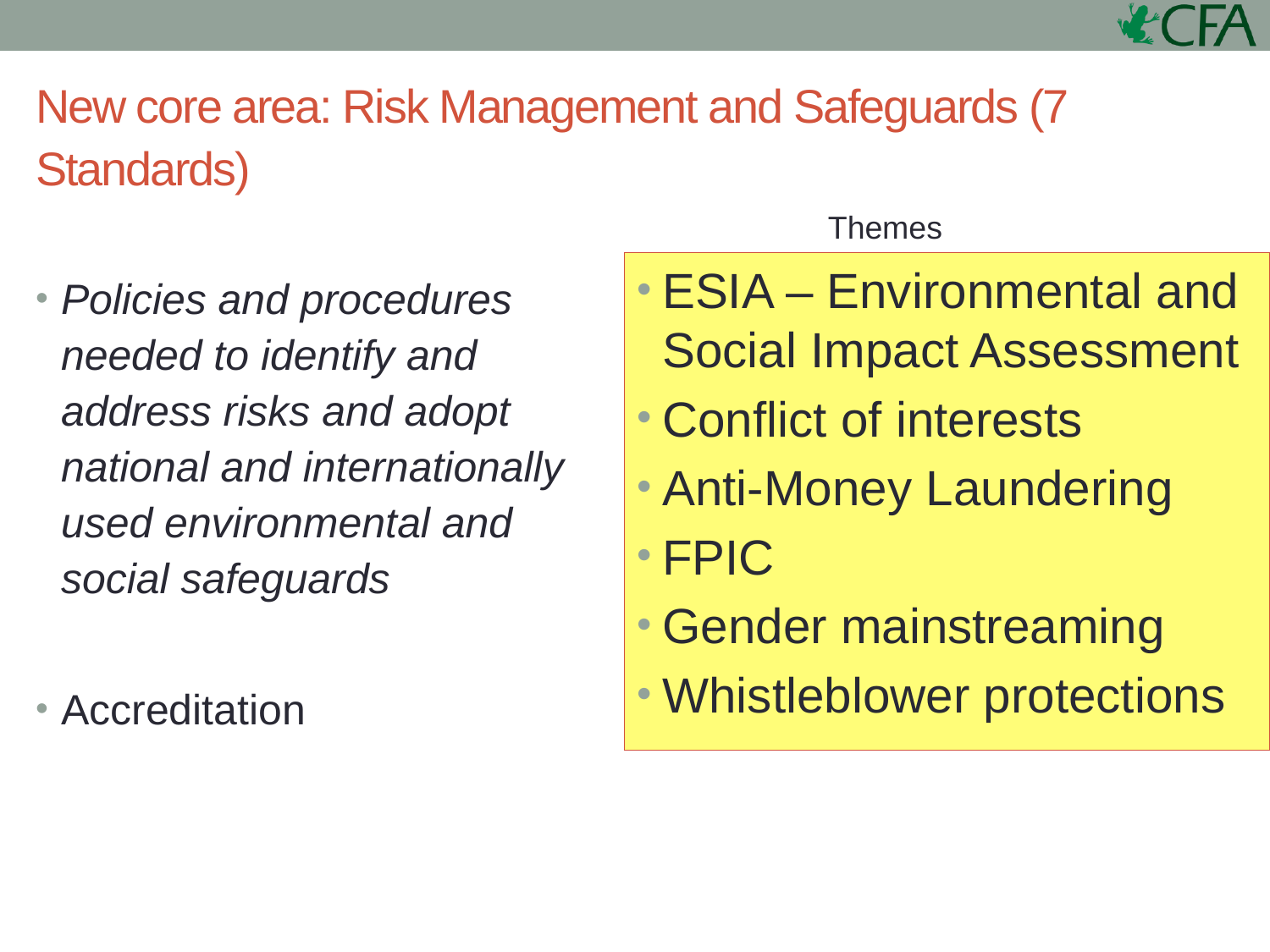

# New core area: Risk Management and Safeguards (7 Standards)
Themes
ESIA – Environmental and Social Impact Assessment
Conflict of interests
Anti-Money Laundering
FPIC
Gender mainstreaming
Whistleblower protections

Policies and procedures needed to identify and address risks and adopt national and internationally used environmental and social safeguards

Accreditation